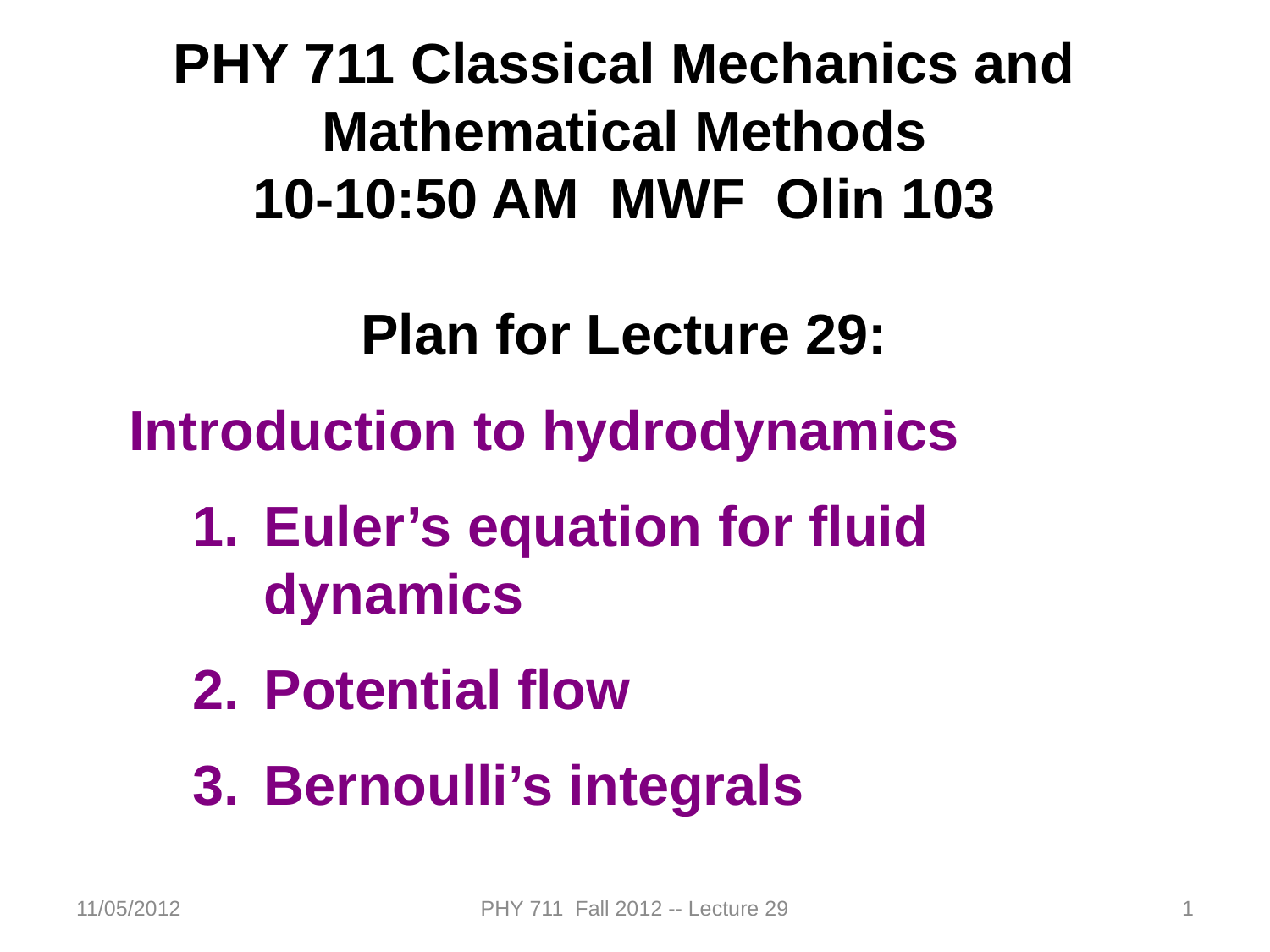

PHY 711 Classical Mechanics and Mathematical Methods
10-10:50 AM  MWF  Olin 103

Plan for Lecture 29:
Introduction to hydrodynamics
Euler’s equation for fluid dynamics
Potential flow
Bernoulli’s integrals

11/05/2012
PHY 711  Fall 2012 -- Lecture 29
1